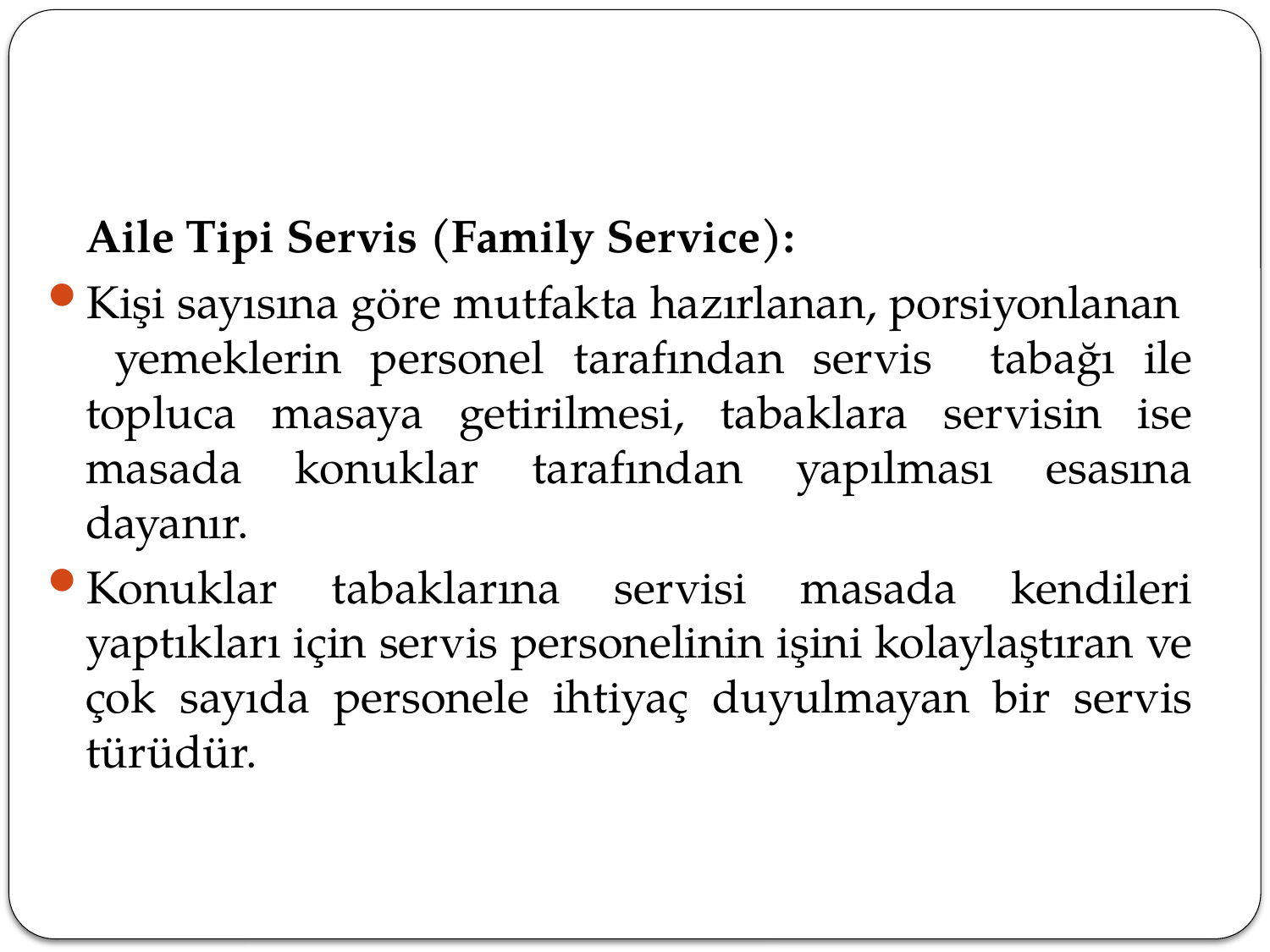

#
	Aile Tipi Servis (Family Service):
Kişi sayısına göre mutfakta hazırlanan, porsiyonlanan   yemeklerin personel tarafından servis  tabağı ile topluca masaya getirilmesi, tabaklara servisin ise masada konuklar tarafından yapılması esasına dayanır.
Konuklar tabaklarına servisi masada kendileri yaptıkları için servis personelinin işini kolaylaştıran ve çok sayıda personele ihtiyaç duyulmayan bir servis türüdür.